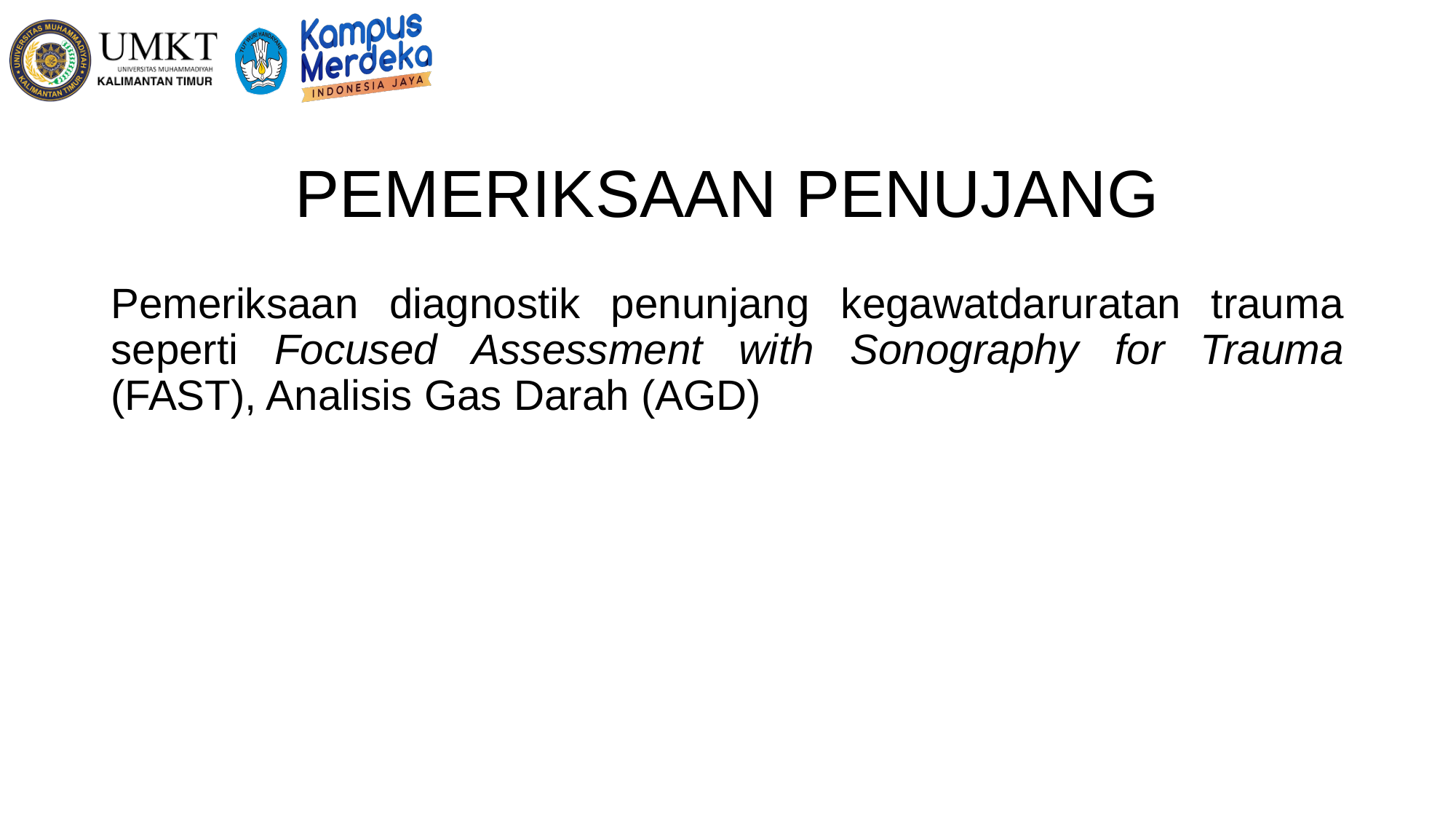

# PEMERIKSAAN PENUJANG
Pemeriksaan diagnostik penunjang kegawatdaruratan trauma seperti Focused Assessment with Sonography for Trauma (FAST), Analisis Gas Darah (AGD)